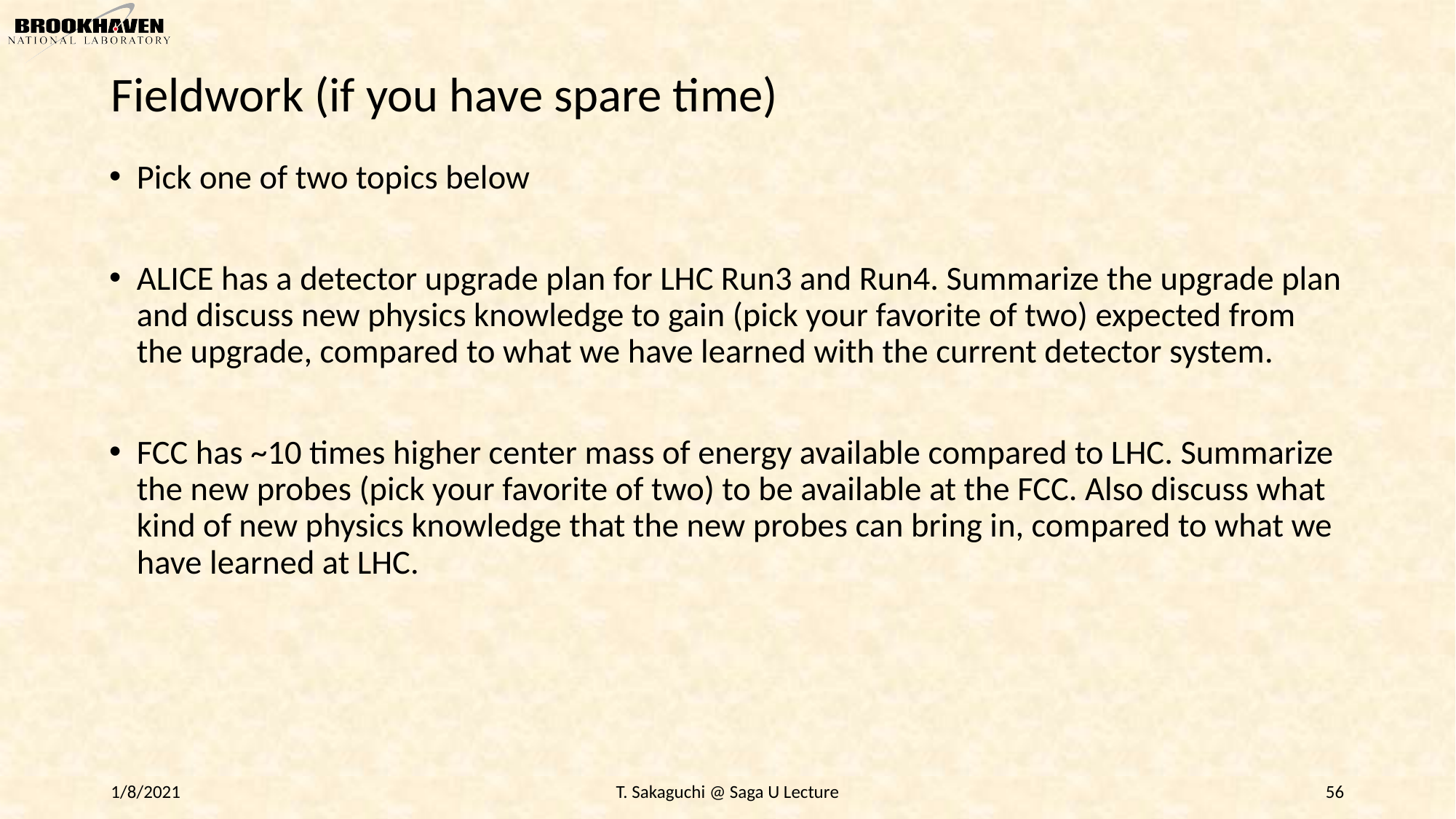

# Fieldwork (if you have spare time)
Pick one of two topics below

ALICE has a detector upgrade plan for LHC Run3 and Run4. Summarize the upgrade plan and discuss new physics knowledge to gain (pick your favorite of two) expected from the upgrade, compared to what we have learned with the current detector system.

FCC has ~10 times higher center mass of energy available compared to LHC. Summarize the new probes (pick your favorite of two) to be available at the FCC. Also discuss what kind of new physics knowledge that the new probes can bring in, compared to what we have learned at LHC.
1/8/2021
T. Sakaguchi @ Saga U Lecture
56